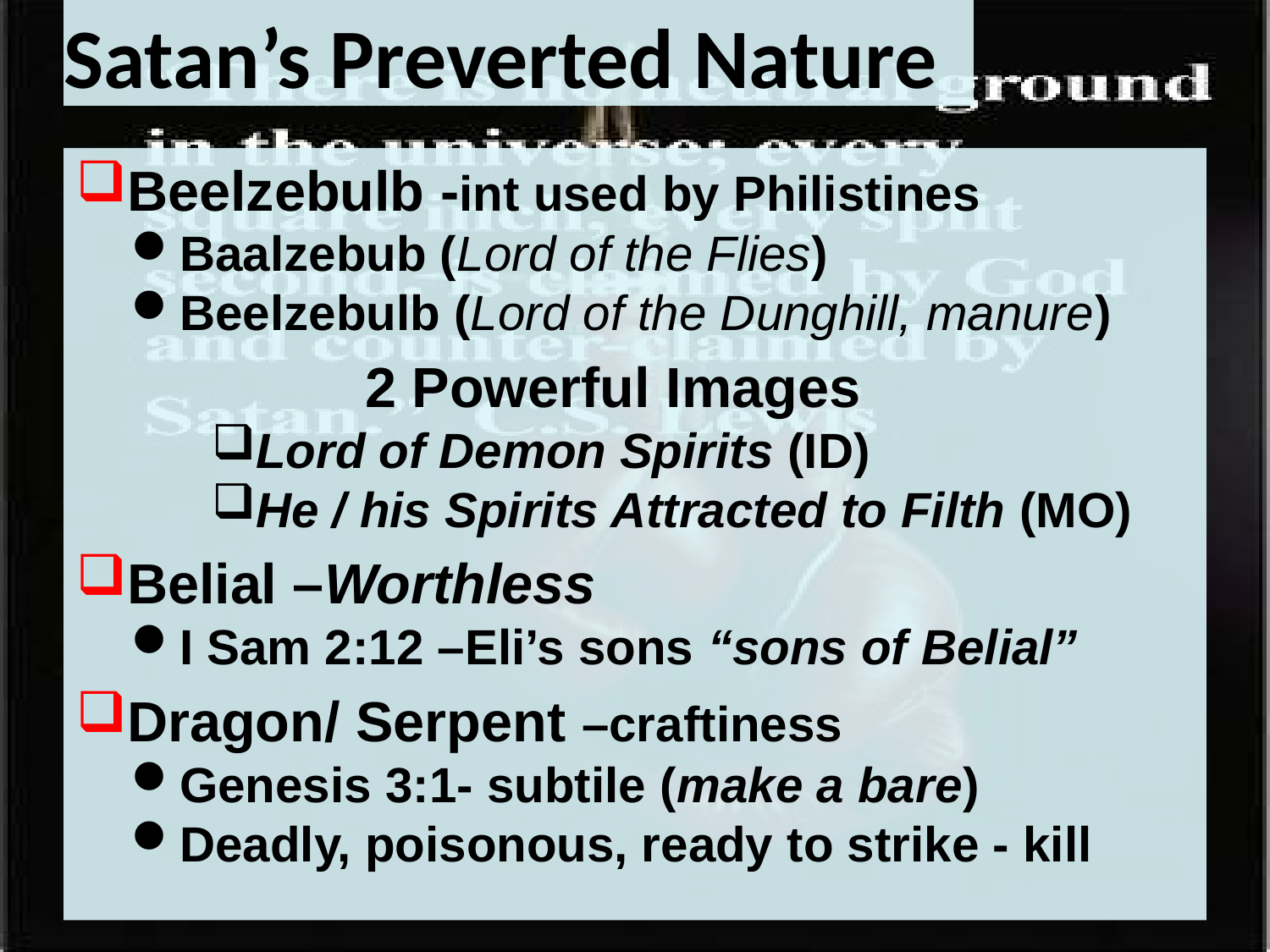

# Satan’s Preverted Nature
Beelzebulb -int used by Philistines
Baalzebub (Lord of the Flies)
Beelzebulb (Lord of the Dunghill, manure)
                     2 Powerful Images
Lord of Demon Spirits (ID)
He / his Spirits Attracted to Filth (MO)
Belial –Worthless
I Sam 2:12 –Eli’s sons “sons of Belial”
Dragon/ Serpent –craftiness
Genesis 3:1- subtile (make a bare)
Deadly, poisonous, ready to strike - kill